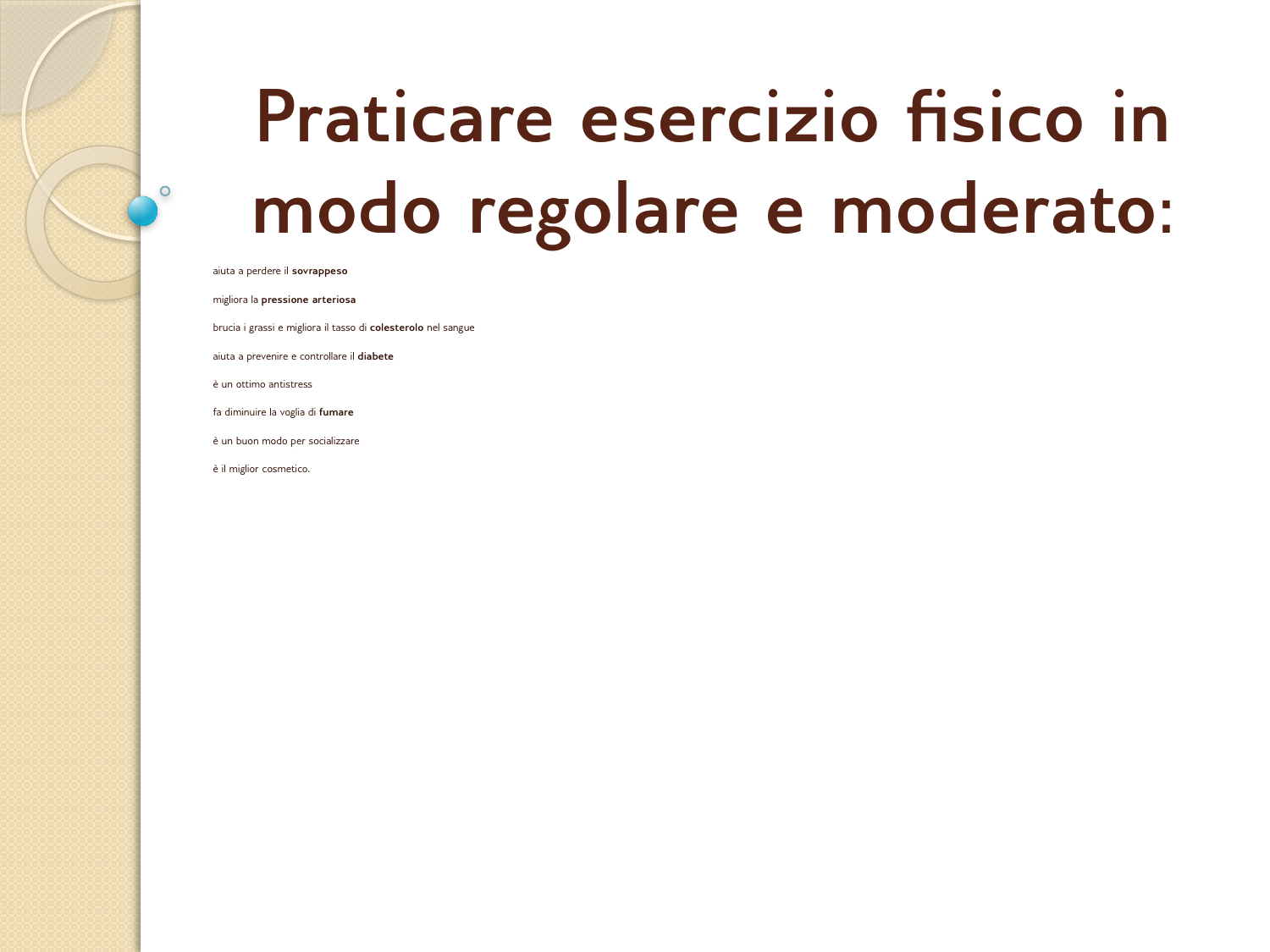

# Praticare esercizio fisico in modo regolare e moderato:

aiuta a perdere il sovrappeso

migliora la pressione arteriosa

brucia i grassi e migliora il tasso di colesterolo nel sangue

aiuta a prevenire e controllare il diabete

è un ottimo antistress

fa diminuire la voglia di fumare

è un buon modo per socializzare

è il miglior cosmetico.